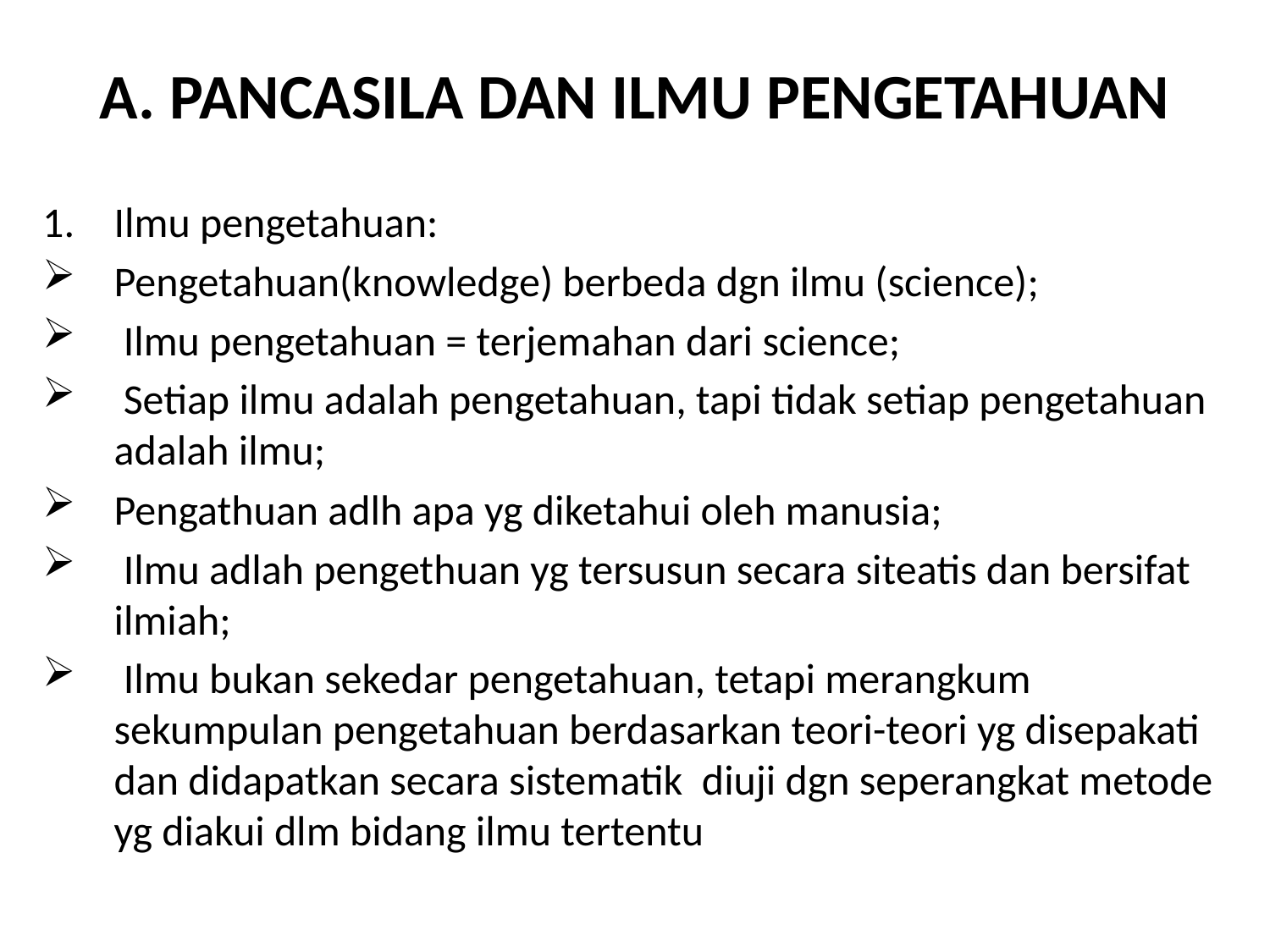

# A. PANCASILA DAN ILMU PENGETAHUAN
Ilmu pengetahuan:
Pengetahuan(knowledge) berbeda dgn ilmu (science);
 Ilmu pengetahuan = terjemahan dari science;
 Setiap ilmu adalah pengetahuan, tapi tidak setiap pengetahuan adalah ilmu;
Pengathuan adlh apa yg diketahui oleh manusia;
 Ilmu adlah pengethuan yg tersusun secara siteatis dan bersifat ilmiah;
 Ilmu bukan sekedar pengetahuan, tetapi merangkum sekumpulan pengetahuan berdasarkan teori-teori yg disepakati dan didapatkan secara sistematik  diuji dgn seperangkat metode yg diakui dlm bidang ilmu tertentu